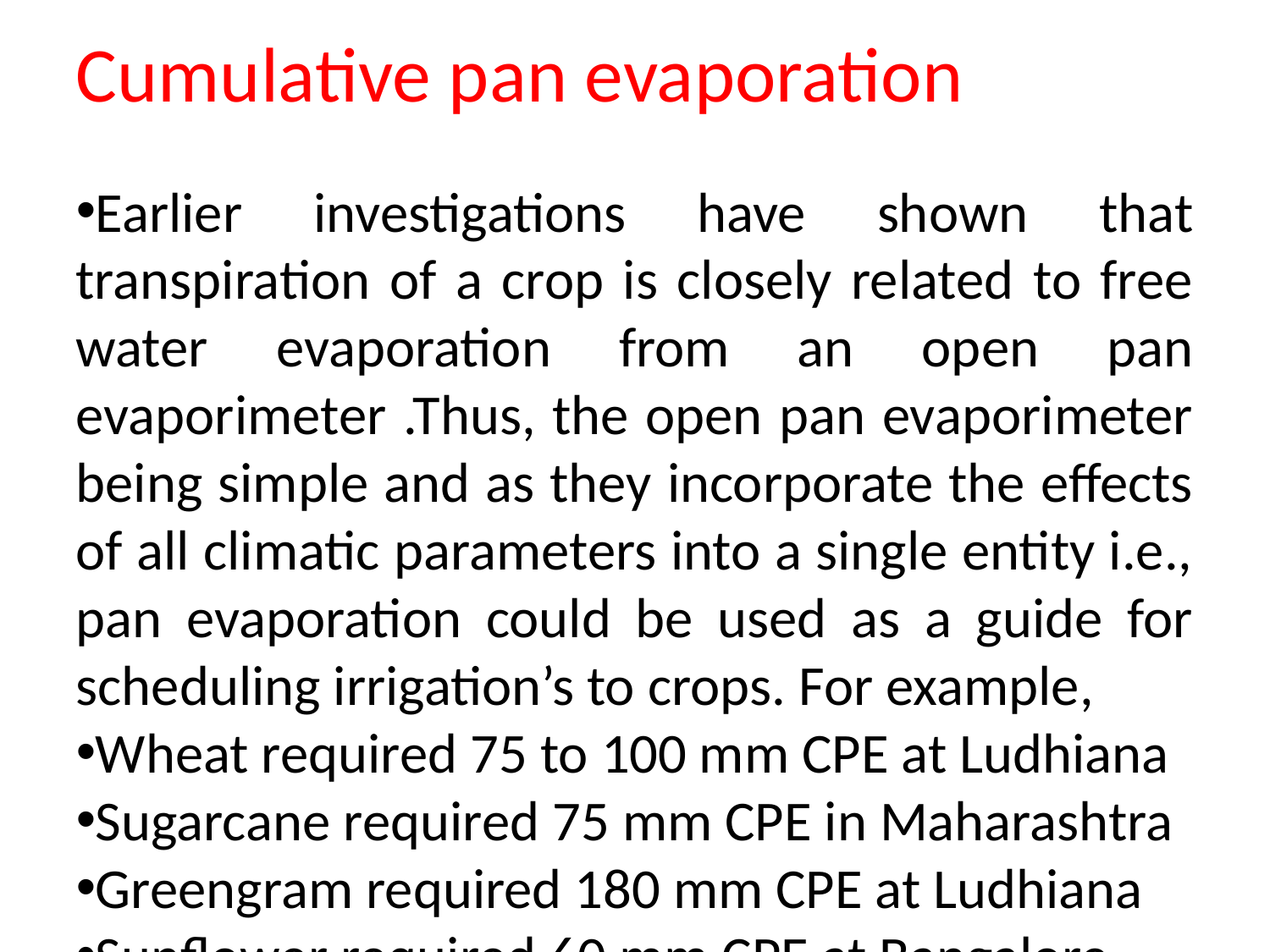

Cumulative pan evaporation

Earlier investigations have shown that transpiration of a crop is closely related to free water evaporation from an open pan evaporimeter .Thus, the open pan evaporimeter being simple and as they incorporate the effects of all climatic parameters into a single entity i.e., pan evaporation could be used as a guide for scheduling irrigation’s to crops. For example,
Wheat required 75 to 100 mm CPE at Ludhiana
Sugarcane required 75 mm CPE in Maharashtra
Greengram required 180 mm CPE at Ludhiana
Sunflower required 60 mm CPE at Bangalore